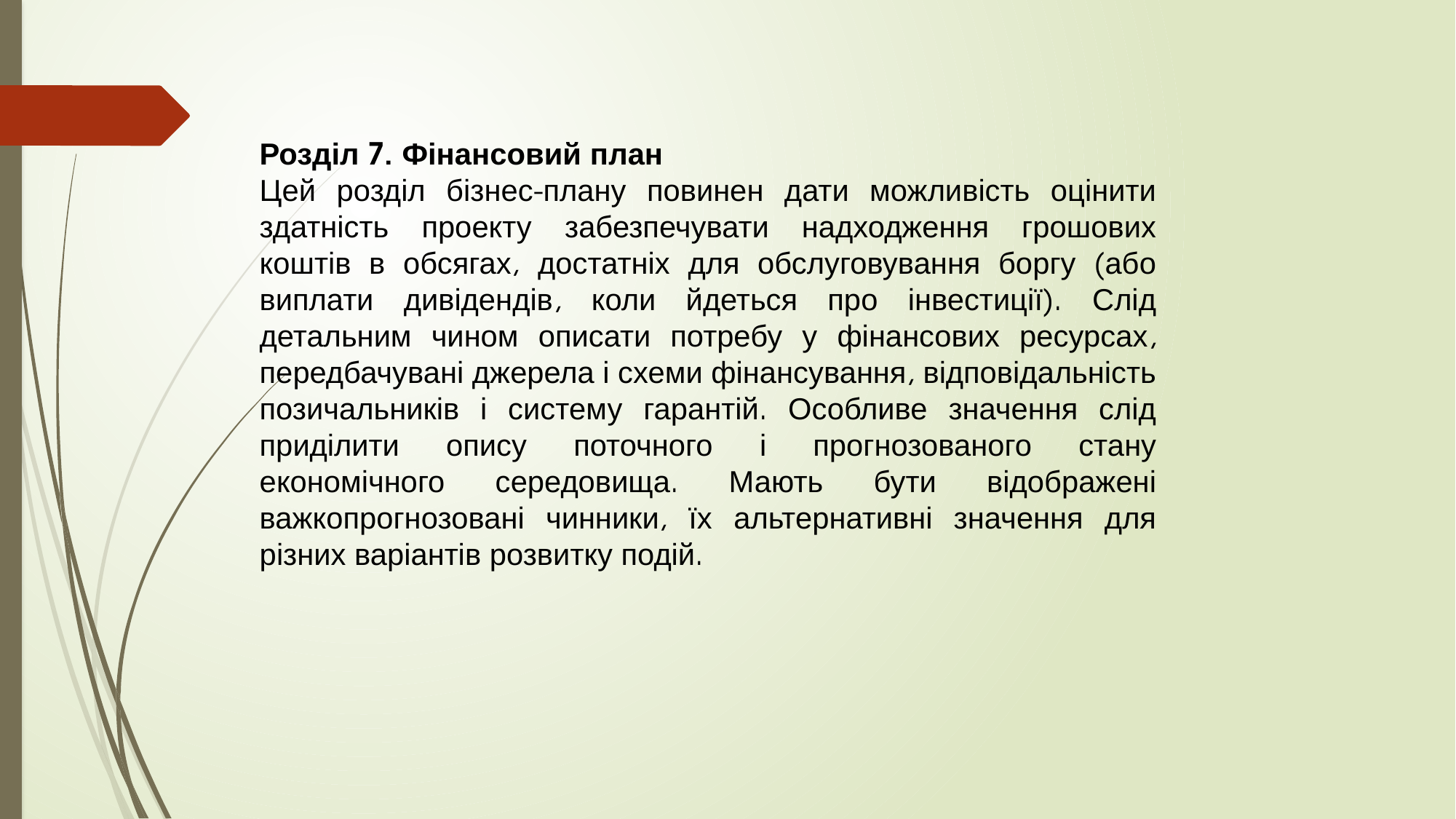

Розділ 7. Фінансовий план
Цей розділ бізнес-плану повинен дати можливість оцінити здатність проекту забезпечувати надходження грошових коштів в обсягах, достатніх для обслуговування боргу (або виплати дивідендів, коли йдеться про інвестиції). Слід детальним чином описати потребу у фінансових ресурсах, передбачувані джерела і схеми фінансування, відповідальність позичальників і систему гарантій. Особливе значення слід приділити опису поточного і прогнозованого стану економічного середовища. Мають бути відображені важкопрогнозовані чинники, їх альтернативні значення для різних варіантів розвитку подій.